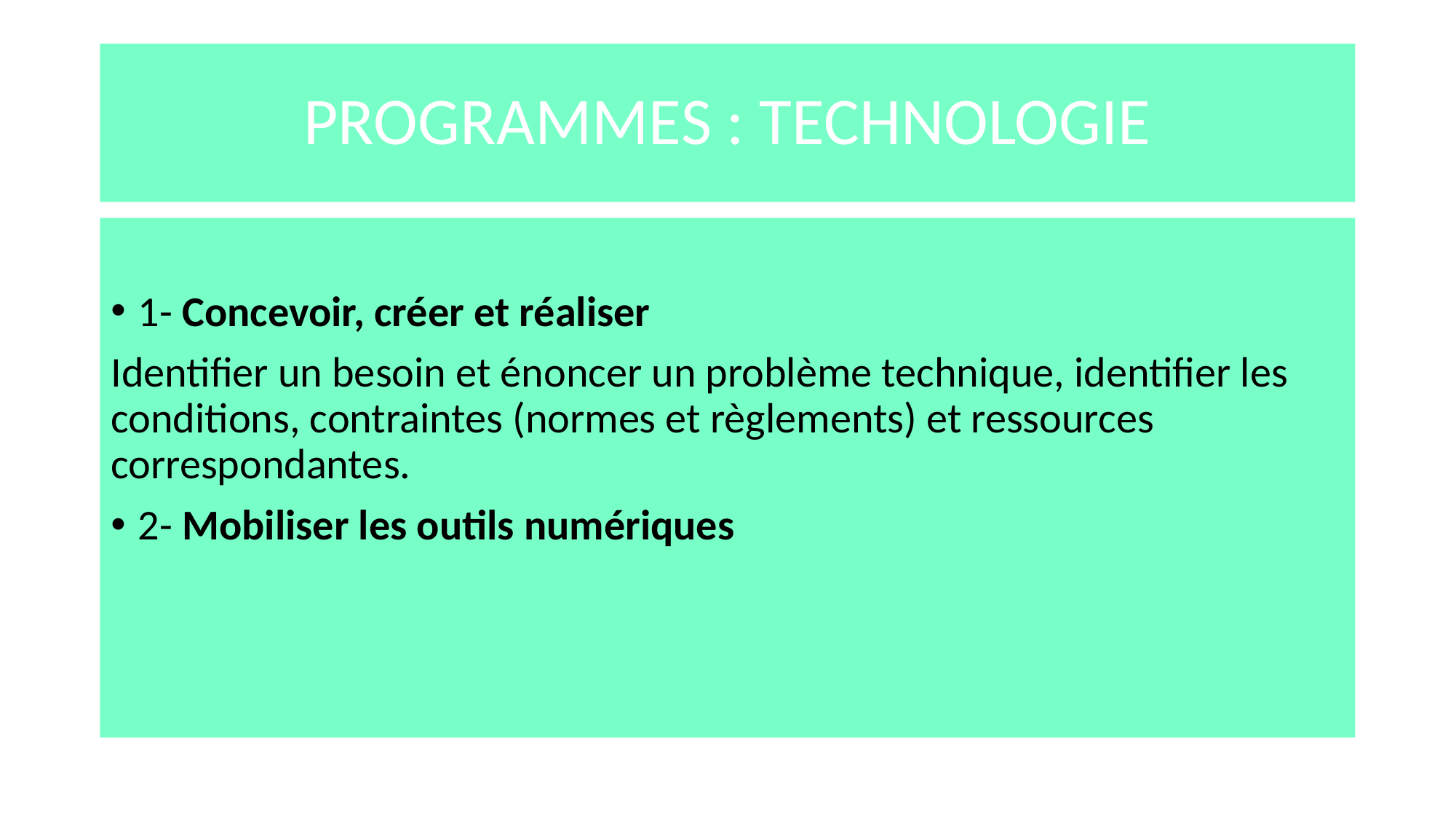

# PROGRAMMES : TECHNOLOGIE

1- Concevoir, créer et réaliser
Identifier un besoin et énoncer un problème technique, identifier les conditions, contraintes (normes et règlements) et ressources correspondantes.
2- Mobiliser les outils numériques